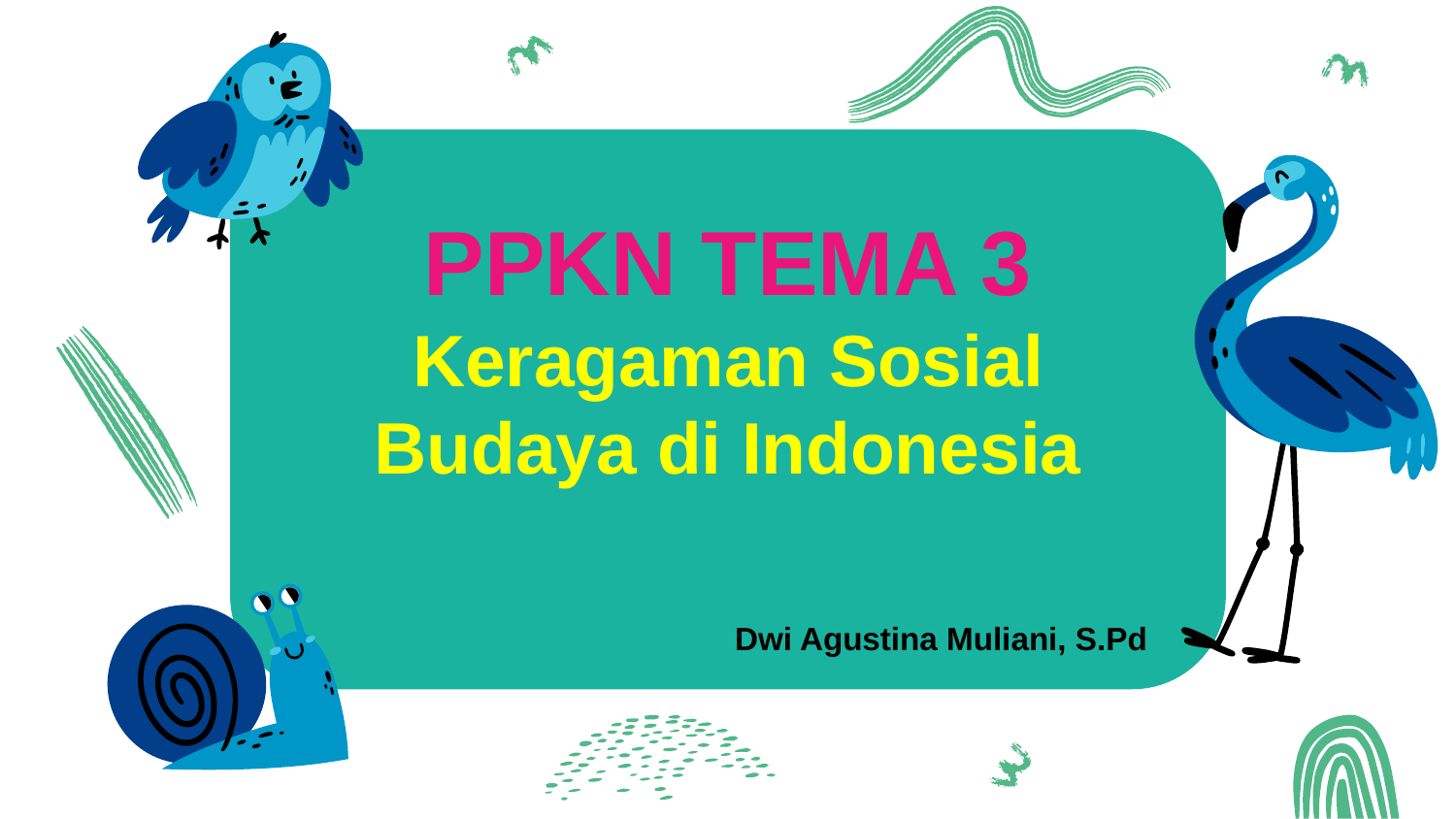

# PPKN TEMA 3 Keragaman Sosial Budaya di Indonesia
Dwi Agustina Muliani, S.Pd